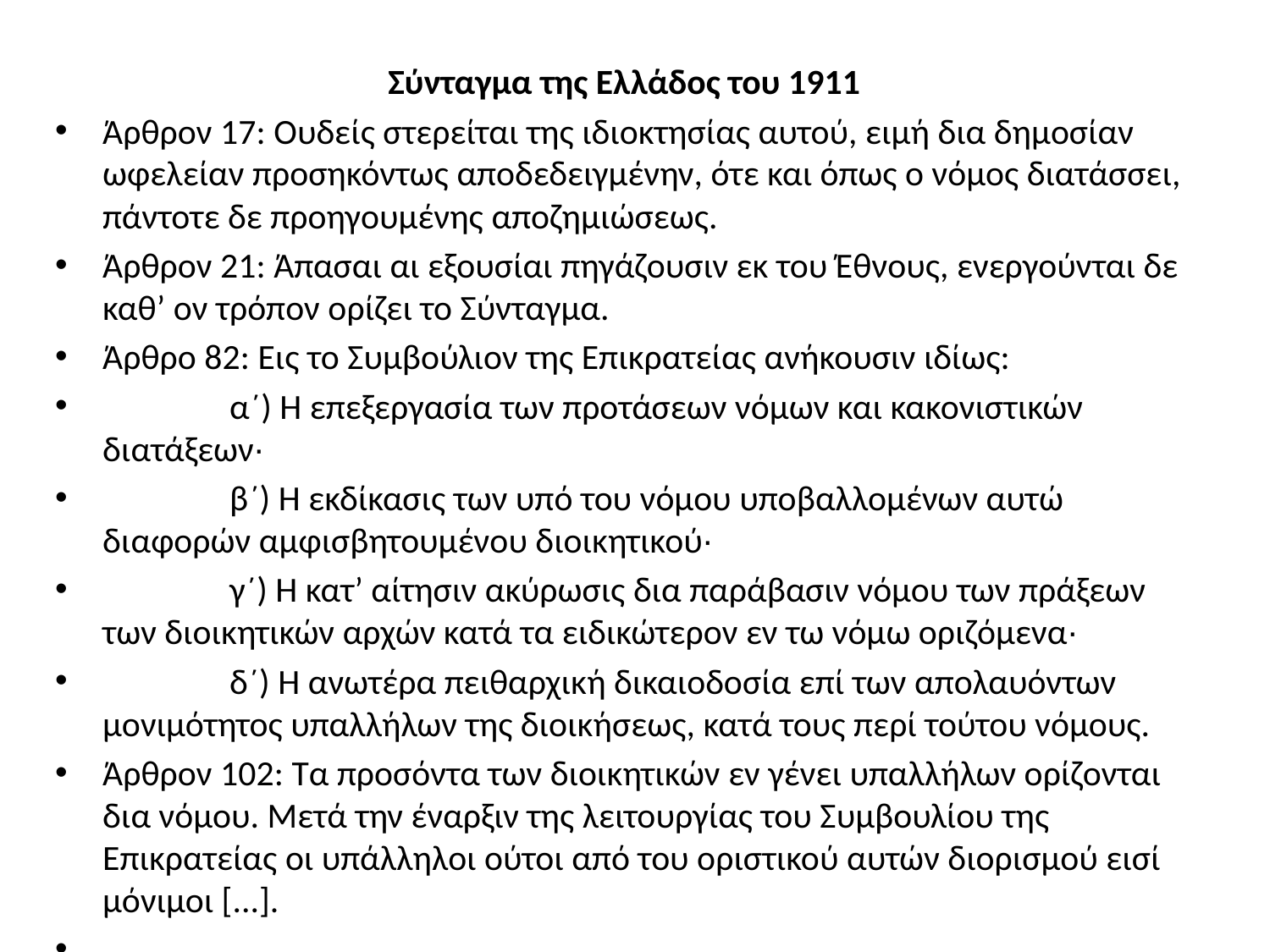

Σύνταγμα της Ελλάδος του 1911
Άρθρον 17: Ουδείς στερείται της ιδιοκτησίας αυτού, ειμή δια δημοσίαν ωφελείαν προσηκόντως αποδεδειγμένην, ότε και όπως ο νόμος διατάσσει, πάντοτε δε προηγουμένης αποζημιώσεως.
Άρθρον 21: Άπασαι αι εξουσίαι πηγάζουσιν εκ του Έθνους, ενεργούνται δε καθ’ ον τρόπον ορίζει το Σύνταγμα.
Άρθρο 82: Εις το Συμβούλιον της Επικρατείας ανήκουσιν ιδίως:
	α´) Η επεξεργασία των προτάσεων νόμων και κακονιστικών διατάξεων∙
	β´) Η εκδίκασις των υπό του νόμου υποβαλλομένων αυτώ διαφορών αμφισβητουμένου διοικητικού∙
	γ´) Η κατ’ αίτησιν ακύρωσις δια παράβασιν νόμου των πράξεων των διοικητικών αρχών κατά τα ειδικώτερον εν τω νόμω οριζόμενα∙
	δ´) Η ανωτέρα πειθαρχική δικαιοδοσία επί των απολαυόντων μονιμότητος υπαλλήλων της διοικήσεως, κατά τους περί τούτου νόμους.
Άρθρον 102: Τα προσόντα των διοικητικών εν γένει υπαλλήλων ορίζονται δια νόμου. Μετά την έναρξιν της λειτουργίας του Συμβουλίου της Επικρατείας οι υπάλληλοι ούτοι από του οριστικού αυτών διορισμού εισί μόνιμοι [...].